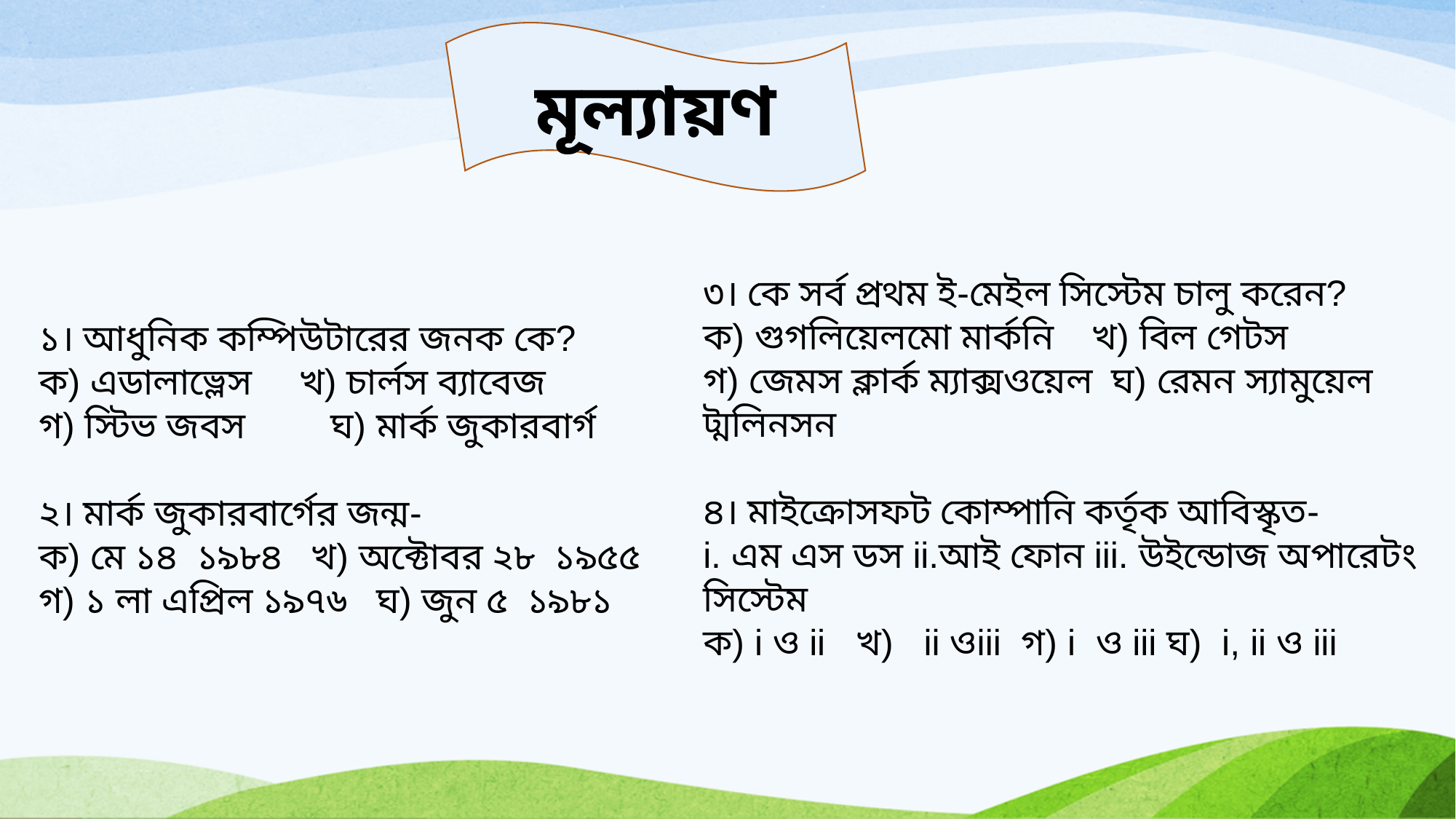

মূল্যায়ণ
১। আধুনিক কম্পিউটারের জনক কে?
ক) এডালাভ্লেস     খ) চার্লস ব্যাবেজ
গ) স্টিভ জবস         ঘ) মার্ক জুকারবার্গ

২। মার্ক জুকারবার্গের জন্ম-
ক) মে ১৪  ১৯৮৪   খ) অক্টোবর ২৮  ১৯৫৫
গ) ১ লা এপ্রিল ১৯৭৬   ঘ) জুন ৫  ১৯৮১
৩। কে সর্ব প্রথম ই-মেইল সিস্টেম চালু করেন?
ক) গুগলিয়েলমো মার্কনি    খ) বিল গেটস
গ) জেমস ক্লার্ক ম্যাক্সওয়েল  ঘ) রেমন স্যামুয়েল ট্মলিনসন

৪। মাইক্রোসফট কোম্পানি কর্তৃক আবিস্কৃত-
i. এম এস ডস ii.আই ফোন iii. উইন্ডোজ অপারেটং সিস্টেম
ক) i ও ii   খ)   ii ওiii  গ) i  ও iii ঘ)  i, ii ও iii